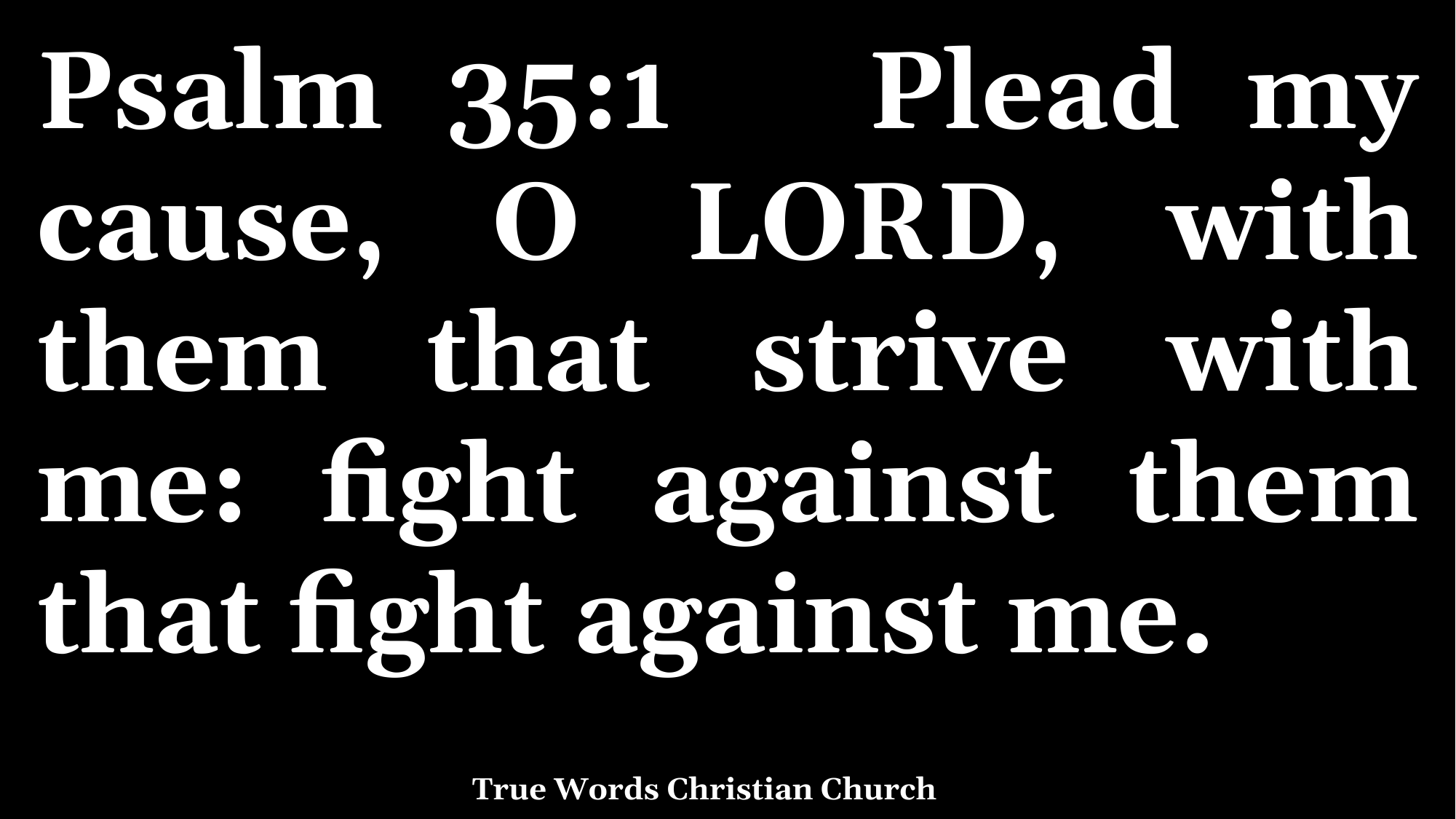

Psalm 35:1   Plead my cause, O LORD, with them that strive with me: fight against them that fight against me.
True Words Christian Church